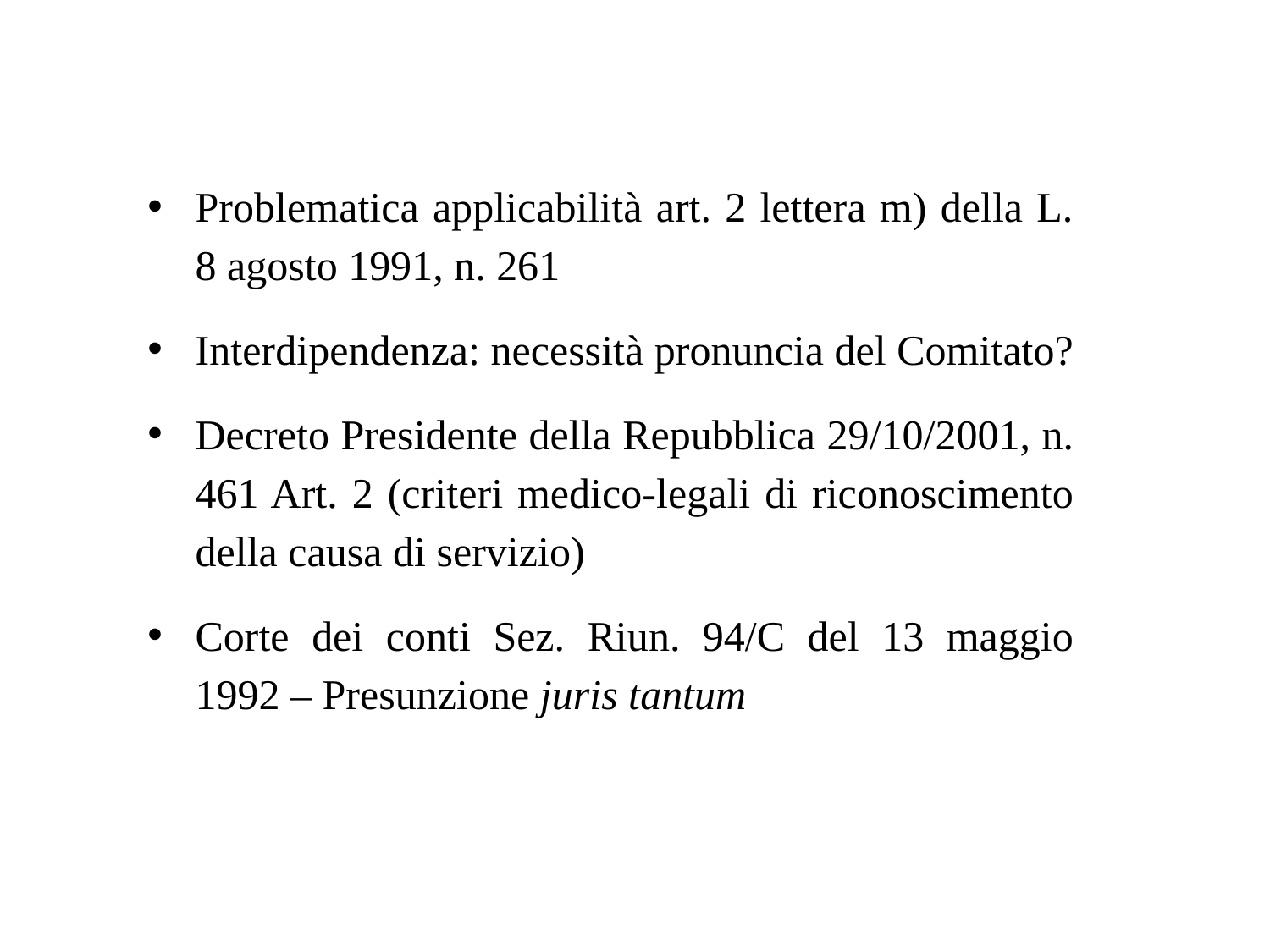

Problematica applicabilità art. 2 lettera m) della L. 8 agosto 1991, n. 261
Interdipendenza: necessità pronuncia del Comitato?
Decreto Presidente della Repubblica 29/10/2001, n. 461 Art. 2 (criteri medico-legali di riconoscimento della causa di servizio)
Corte dei conti Sez. Riun. 94/C del 13 maggio 1992 – Presunzione juris tantum